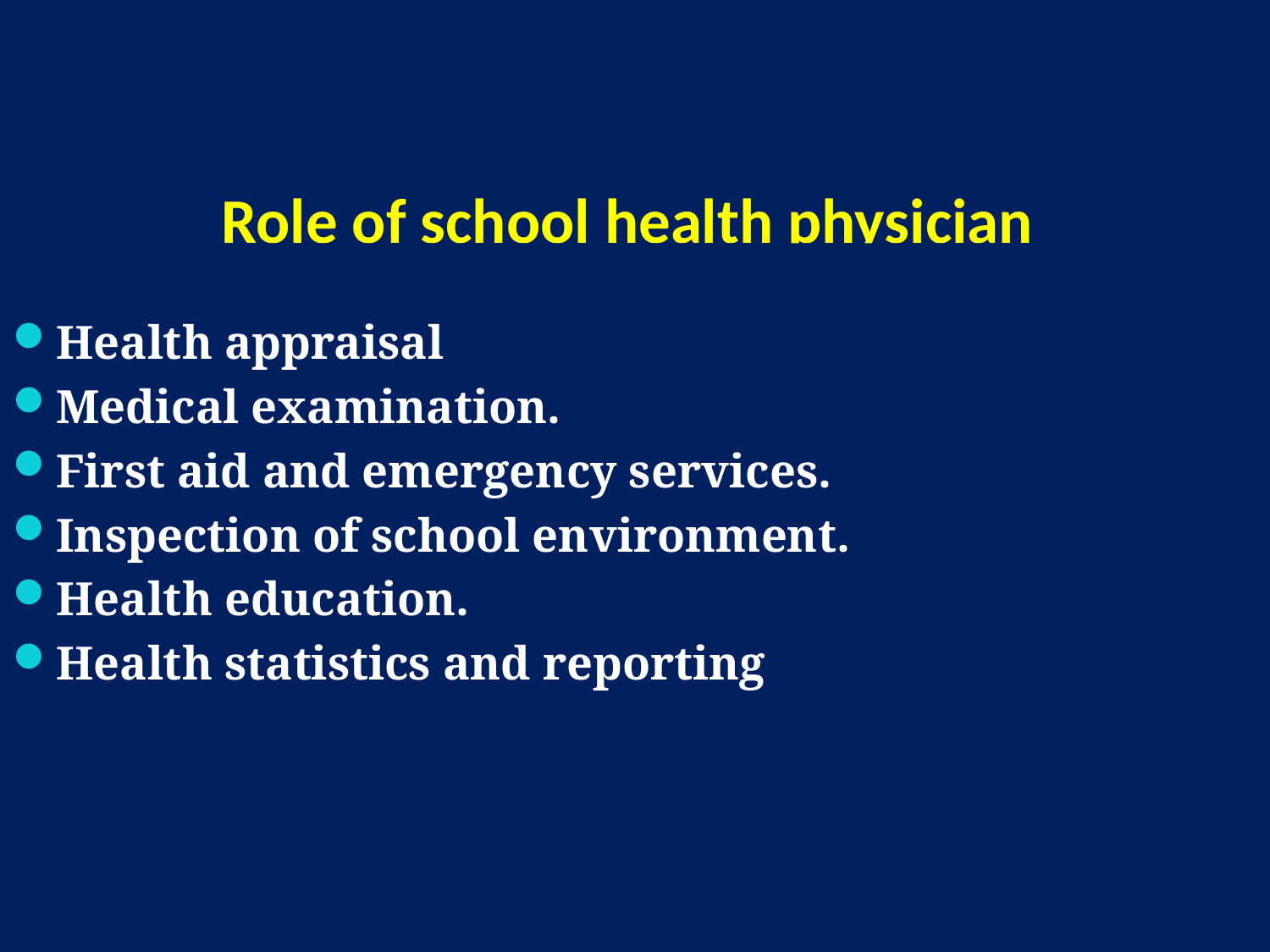

# Role of school health physician

Health appraisal
Medical examination.
First aid and emergency services.
Inspection of school environment.
Health education.
Health statistics and reporting